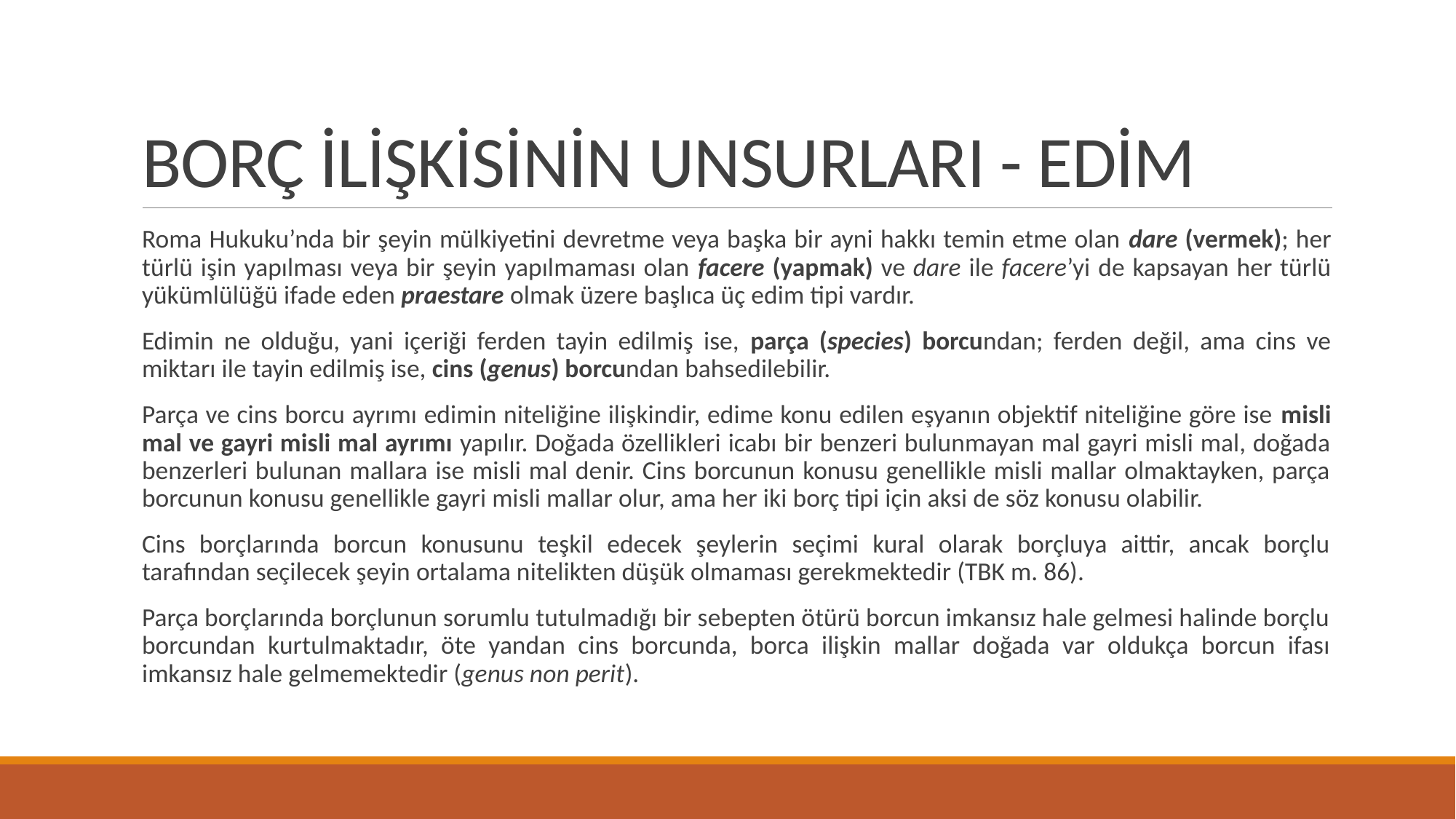

# BORÇ İLİŞKİSİNİN UNSURLARI - EDİM
Roma Hukuku’nda bir şeyin mülkiyetini devretme veya başka bir ayni hakkı temin etme olan dare (vermek); her türlü işin yapılması veya bir şeyin yapılmaması olan facere (yapmak) ve dare ile facere’yi de kapsayan her türlü yükümlülüğü ifade eden praestare olmak üzere başlıca üç edim tipi vardır.
Edimin ne olduğu, yani içeriği ferden tayin edilmiş ise, parça (species) borcundan; ferden değil, ama cins ve miktarı ile tayin edilmiş ise, cins (genus) borcundan bahsedilebilir.
Parça ve cins borcu ayrımı edimin niteliğine ilişkindir, edime konu edilen eşyanın objektif niteliğine göre ise misli mal ve gayri misli mal ayrımı yapılır. Doğada özellikleri icabı bir benzeri bulunmayan mal gayri misli mal, doğada benzerleri bulunan mallara ise misli mal denir. Cins borcunun konusu genellikle misli mallar olmaktayken, parça borcunun konusu genellikle gayri misli mallar olur, ama her iki borç tipi için aksi de söz konusu olabilir.
Cins borçlarında borcun konusunu teşkil edecek şeylerin seçimi kural olarak borçluya aittir, ancak borçlu tarafından seçilecek şeyin ortalama nitelikten düşük olmaması gerekmektedir (TBK m. 86).
Parça borçlarında borçlunun sorumlu tutulmadığı bir sebepten ötürü borcun imkansız hale gelmesi halinde borçlu borcundan kurtulmaktadır, öte yandan cins borcunda, borca ilişkin mallar doğada var oldukça borcun ifası imkansız hale gelmemektedir (genus non perit).